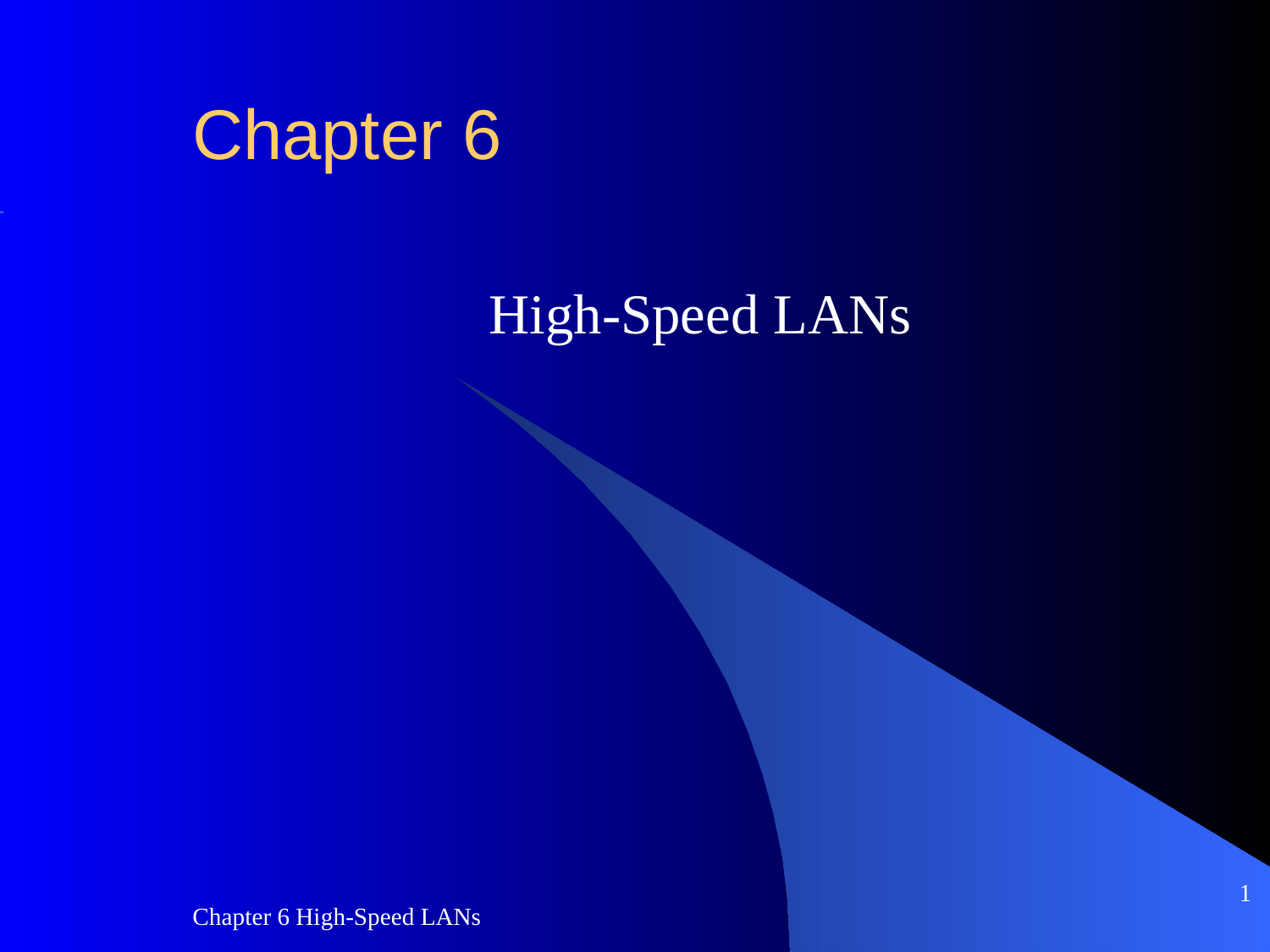

# Chapter 6
High-Speed LANs
1
Chapter 6 High-Speed LANs